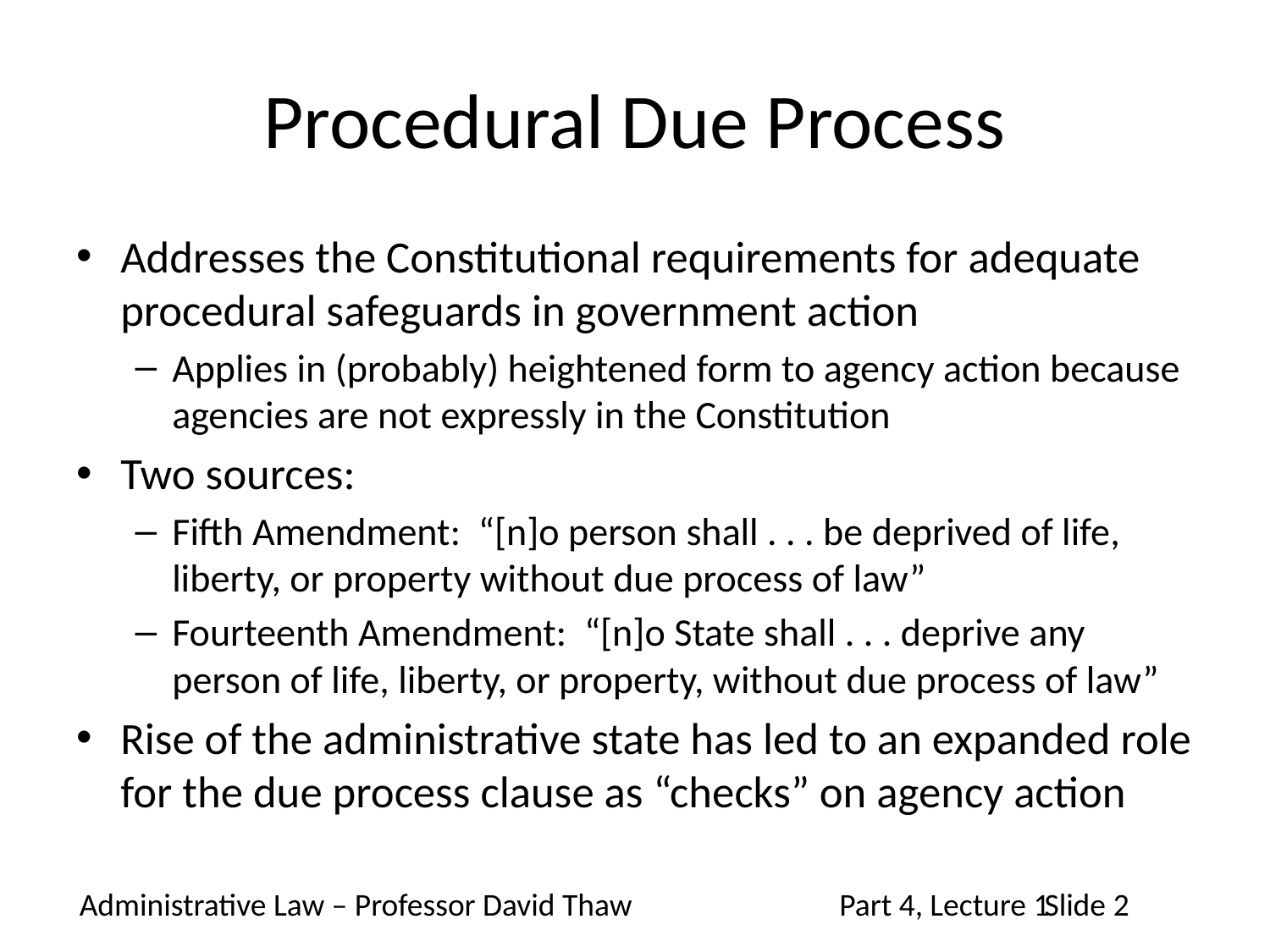

# Procedural Due Process
Addresses the Constitutional requirements for adequate procedural safeguards in government action
Applies in (probably) heightened form to agency action because agencies are not expressly in the Constitution
Two sources:
Fifth Amendment:  “[n]o person shall . . . be deprived of life, liberty, or property without due process of law”
Fourteenth Amendment:  “[n]o State shall . . . deprive any person of life, liberty, or property, without due process of law”
Rise of the administrative state has led to an expanded role for the due process clause as “checks” on agency action